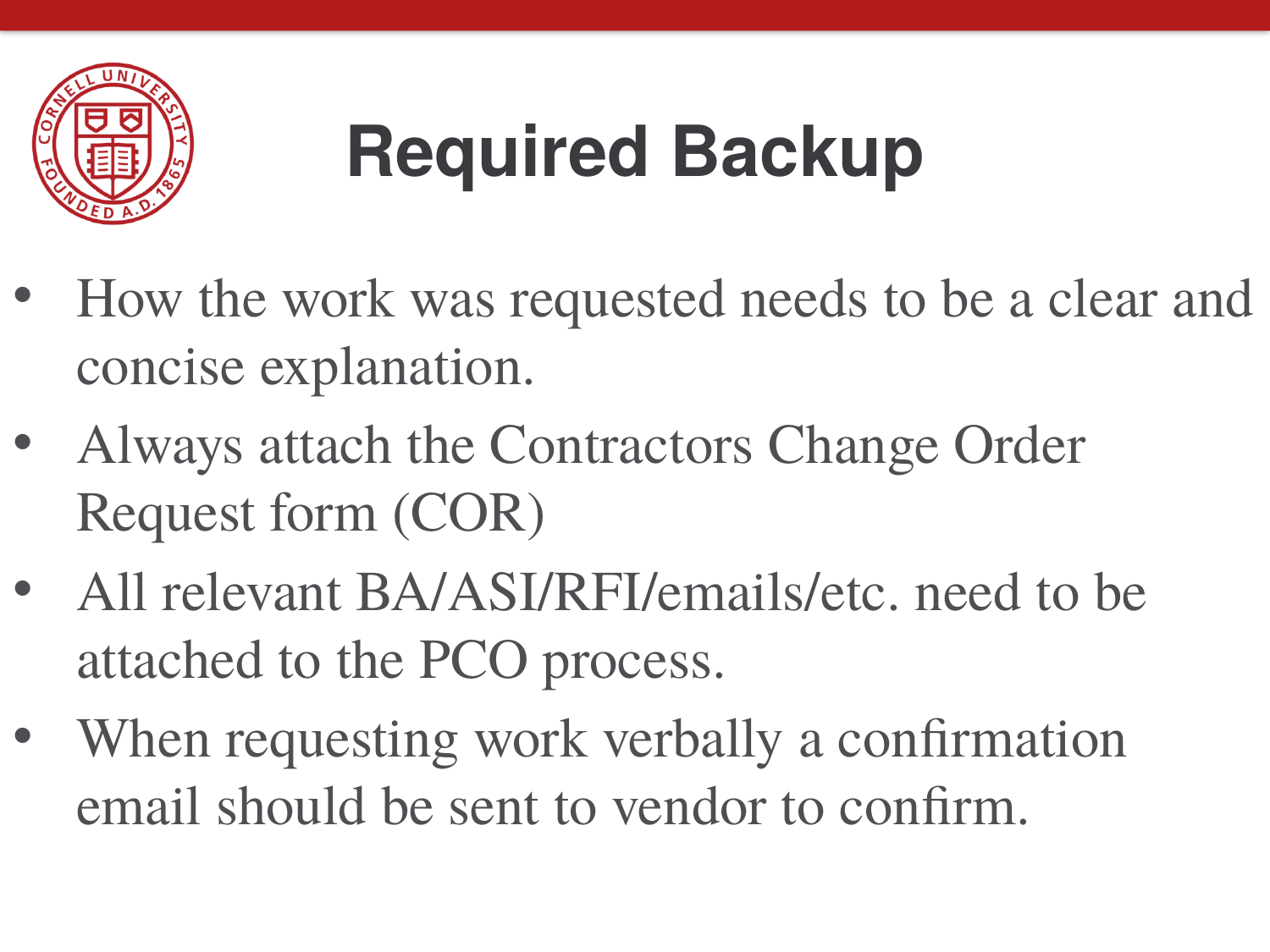

# Required Backup
How the work was requested needs to be a clear and concise explanation.
Always attach the Contractors Change Order Request form (COR)
All relevant BA/ASI/RFI/emails/etc. need to be attached to the PCO process.
When requesting work verbally a confirmation email should be sent to vendor to confirm.